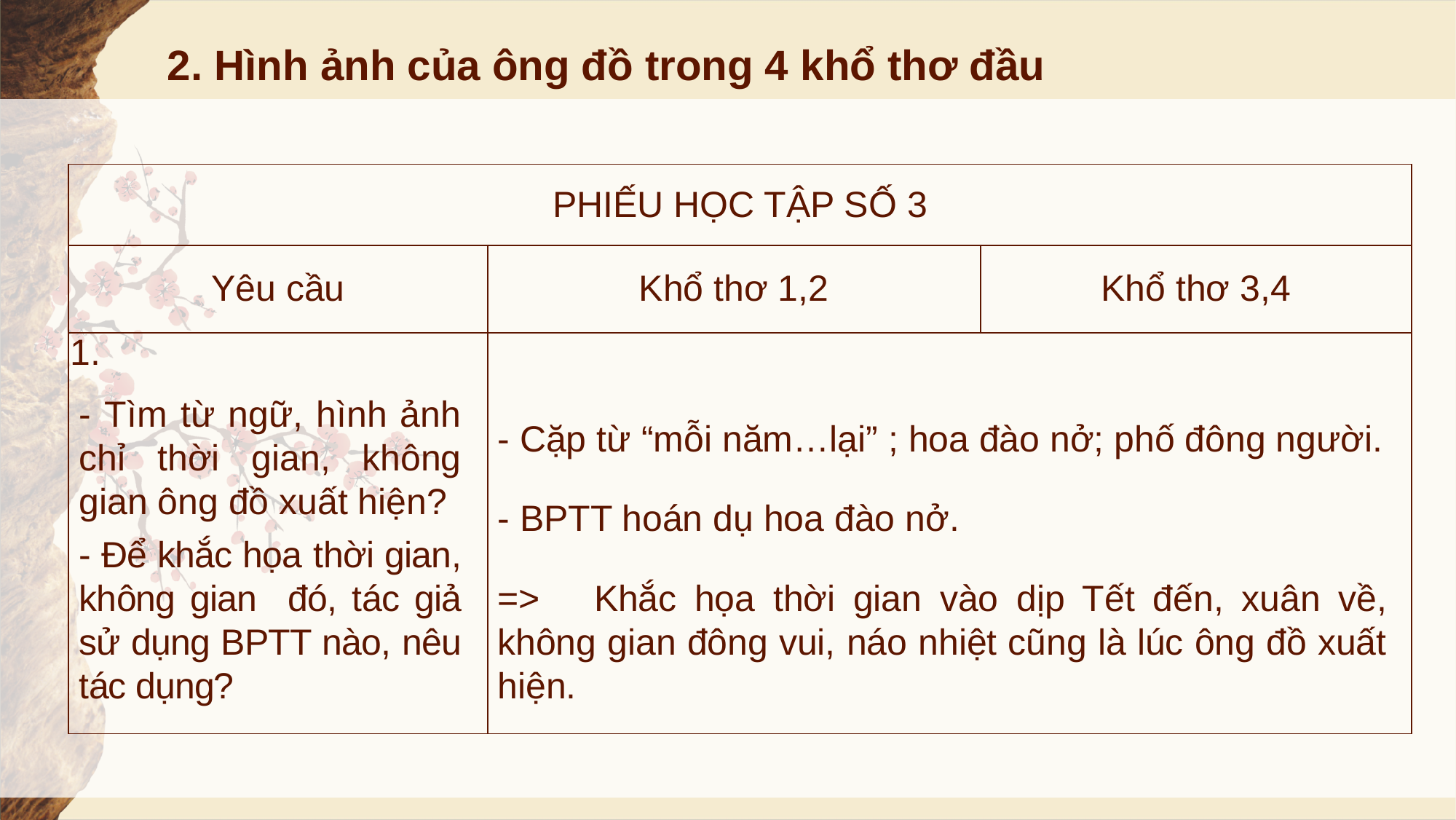

2. Hình ảnh của ông đồ trong 4 khổ thơ đầu
| PHIẾU HỌC TẬP SỐ 3 |  |  |
| --- | --- | --- |
| Yêu cầu | Khổ thơ 1,2 | Khổ thơ 3,4 |
| 1. |  |  |
- Tìm từ ngữ, hình ảnh chỉ thời gian, không gian ông đồ xuất hiện?
- Để khắc họa thời gian, không gian  đó, tác giả sử dụng BPTT nào, nêu tác dụng?
- Cặp từ “mỗi năm…lại” ; hoa đào nở; phố đông người.
- BPTT hoán dụ hoa đào nở.
=>   Khắc họa thời gian vào dịp Tết đến, xuân về, không gian đông vui, náo nhiệt cũng là lúc ông đồ xuất hiện.